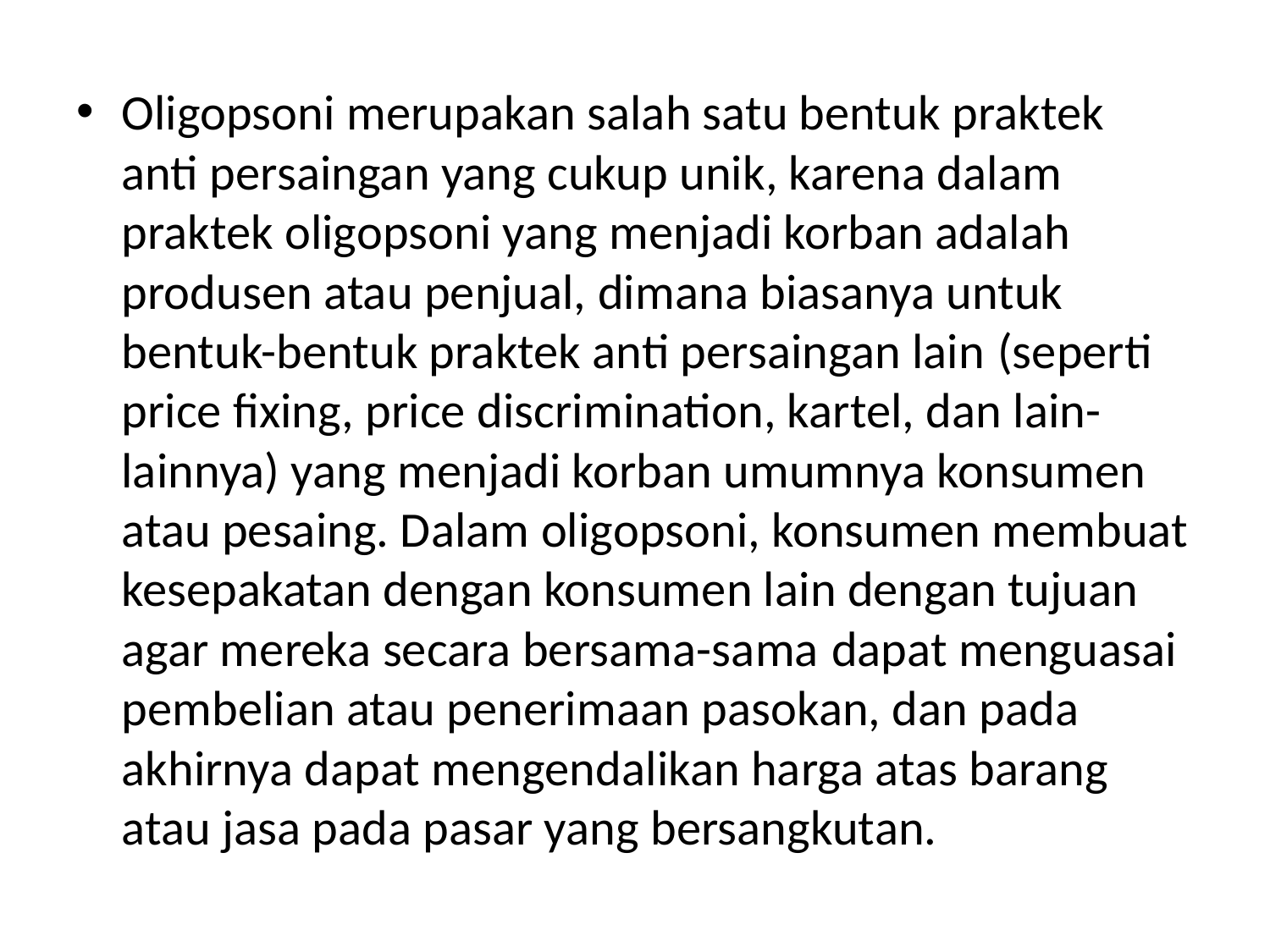

Oligopsoni merupakan salah satu bentuk praktek anti persaingan yang cukup unik, karena dalam praktek oligopsoni yang menjadi korban adalah produsen atau penjual, dimana biasanya untuk bentuk-bentuk praktek anti persaingan lain (seperti price fixing, price discrimination, kartel, dan lain-lainnya) yang menjadi korban umumnya konsumen atau pesaing. Dalam oligopsoni, konsumen membuat kesepakatan dengan konsumen lain dengan tujuan agar mereka secara bersama-sama dapat menguasai pembelian atau penerimaan pasokan, dan pada akhirnya dapat mengendalikan harga atas barang atau jasa pada pasar yang bersangkutan.